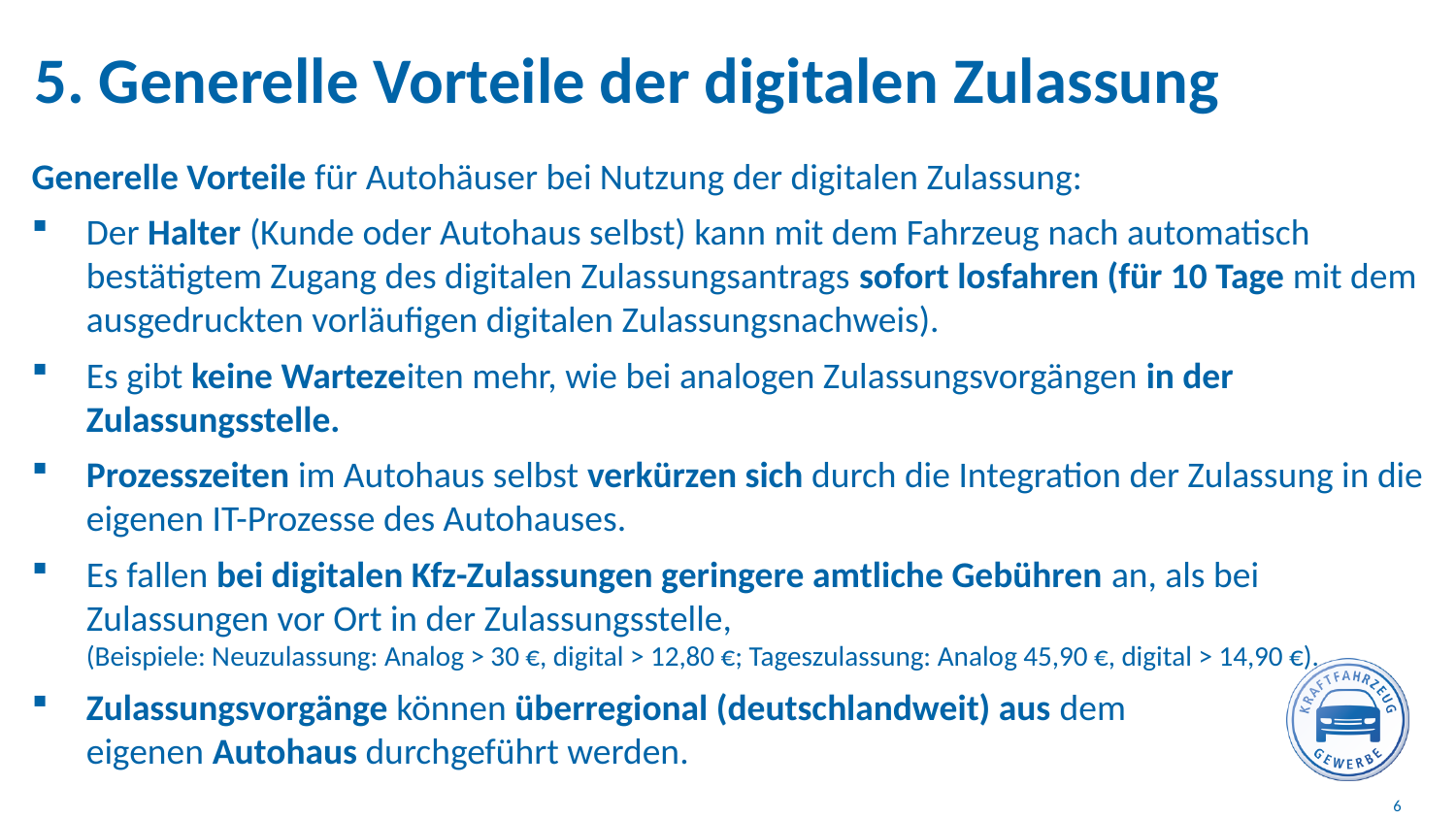

# 5. Generelle Vorteile der digitalen Zulassung
Generelle Vorteile für Autohäuser bei Nutzung der digitalen Zulassung:
Der Halter (Kunde oder Autohaus selbst) kann mit dem Fahrzeug nach automatisch bestätigtem Zugang des digitalen Zulassungsantrags sofort losfahren (für 10 Tage mit dem ausgedruckten vorläufigen digitalen Zulassungsnachweis).
Es gibt keine Wartezeiten mehr, wie bei analogen Zulassungsvorgängen in der Zulassungsstelle.
Prozesszeiten im Autohaus selbst verkürzen sich durch die Integration der Zulassung in die eigenen IT-Prozesse des Autohauses.
Es fallen bei digitalen Kfz-Zulassungen geringere amtliche Gebühren an, als bei Zulassungen vor Ort in der Zulassungsstelle,
(Beispiele: Neuzulassung: Analog > 30 €, digital > 12,80 €; Tageszulassung: Analog 45,90 €, digital > 14,90 €).
Zulassungsvorgänge können überregional (deutschlandweit) aus dem
eigenen Autohaus durchgeführt werden.
6